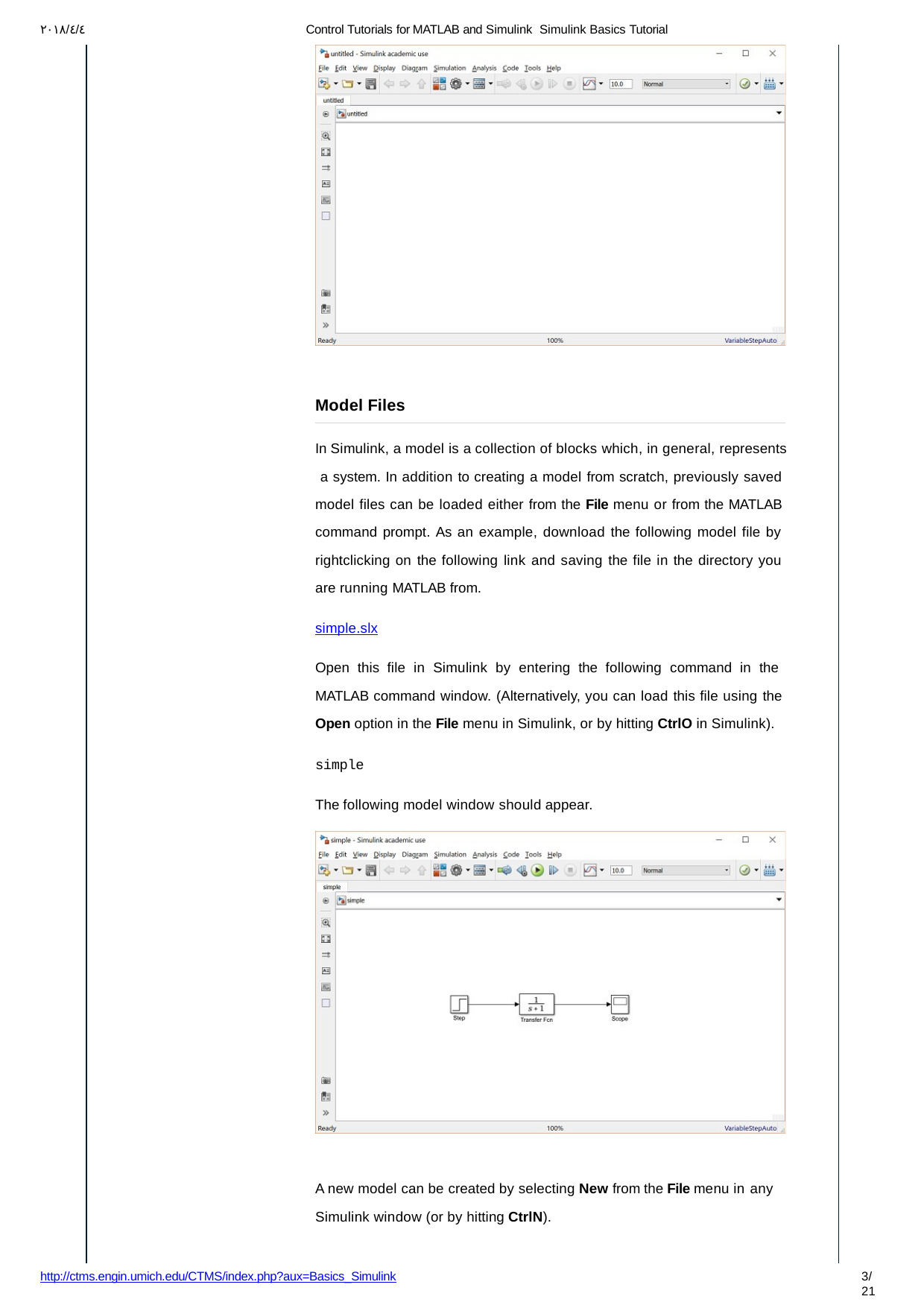

۲۰۱۸/٤/٤
Control Tutorials for MATLAB and Simulink ­ Simulink Basics Tutorial

Model Files
In Simulink, a model is a collection of blocks which, in general, represents  a system. In addition to creating a model from scratch, previously saved  model files can be loaded either from the File menu or from the MATLAB  command prompt. As an example, download the following model file by  right­clicking on the following link and saving the file in the directory you  are running MATLAB from.

simple.slx
Open this file in Simulink by entering the following command in the  MATLAB command window. (Alternatively, you can load this file using the  Open option in the File menu in Simulink, or by hitting Ctrl­O in Simulink).

simple

The following model window should appear.

A new model can be created by selecting New from the File menu in any
Simulink window (or by hitting Ctrl­N).
http://ctms.engin.umich.edu/CTMS/index.php?aux=Basics_Simulink
3/21